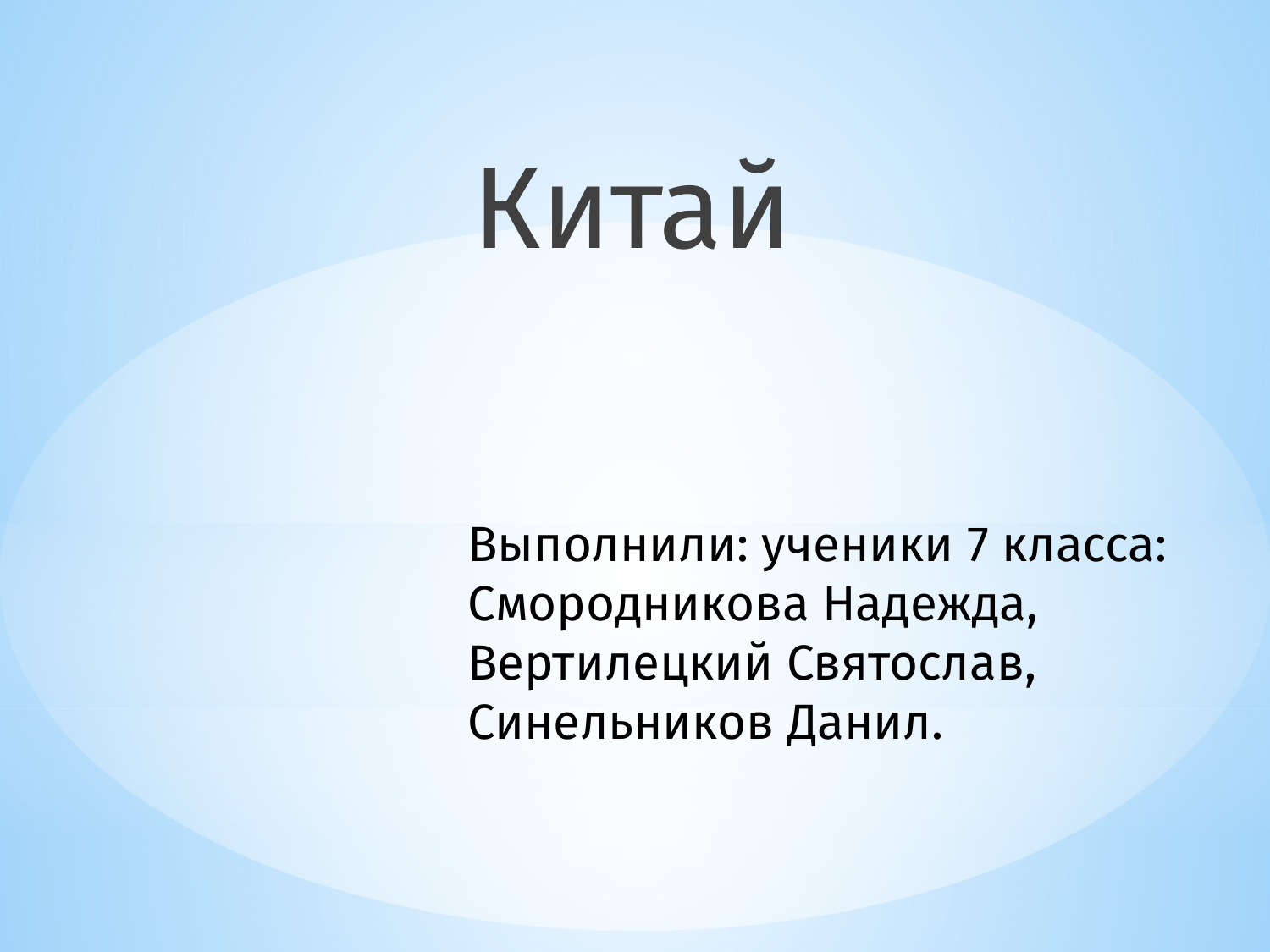

Китай
# Выполнили: ученики 7 класса: Смородникова Надежда, Вертилецкий Святослав, Синельников Данил.